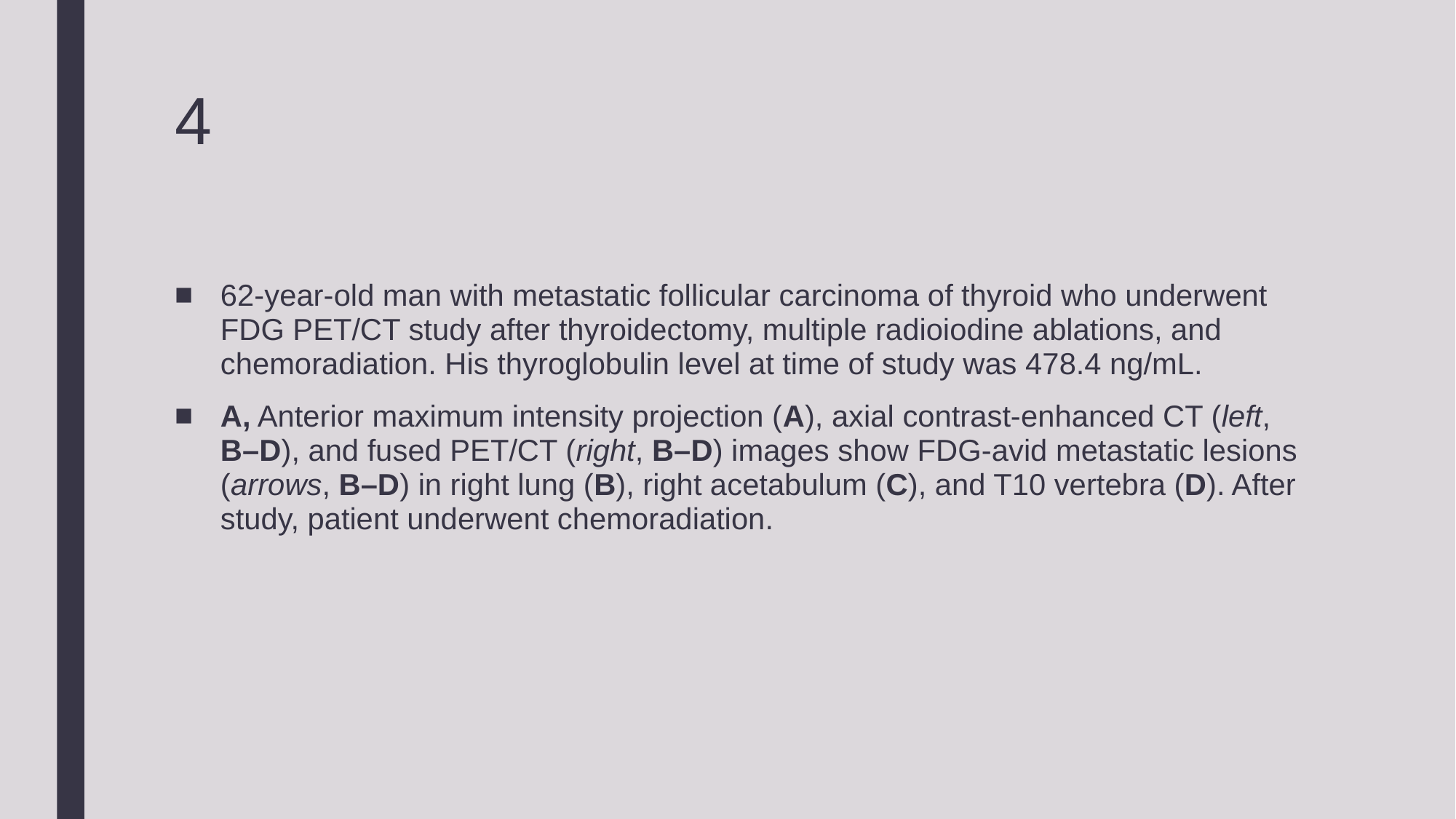

# 4
62-year-old man with metastatic follicular carcinoma of thyroid who underwent FDG PET/CT study after thyroidectomy, multiple radioiodine ablations, and chemoradiation. His thyroglobulin level at time of study was 478.4 ng/mL.
A, Anterior maximum intensity projection (A), axial contrast-enhanced CT (left, B–D), and fused PET/CT (right, B–D) images show FDG-avid metastatic lesions (arrows, B–D) in right lung (B), right acetabulum (C), and T10 vertebra (D). After study, patient underwent chemoradiation.